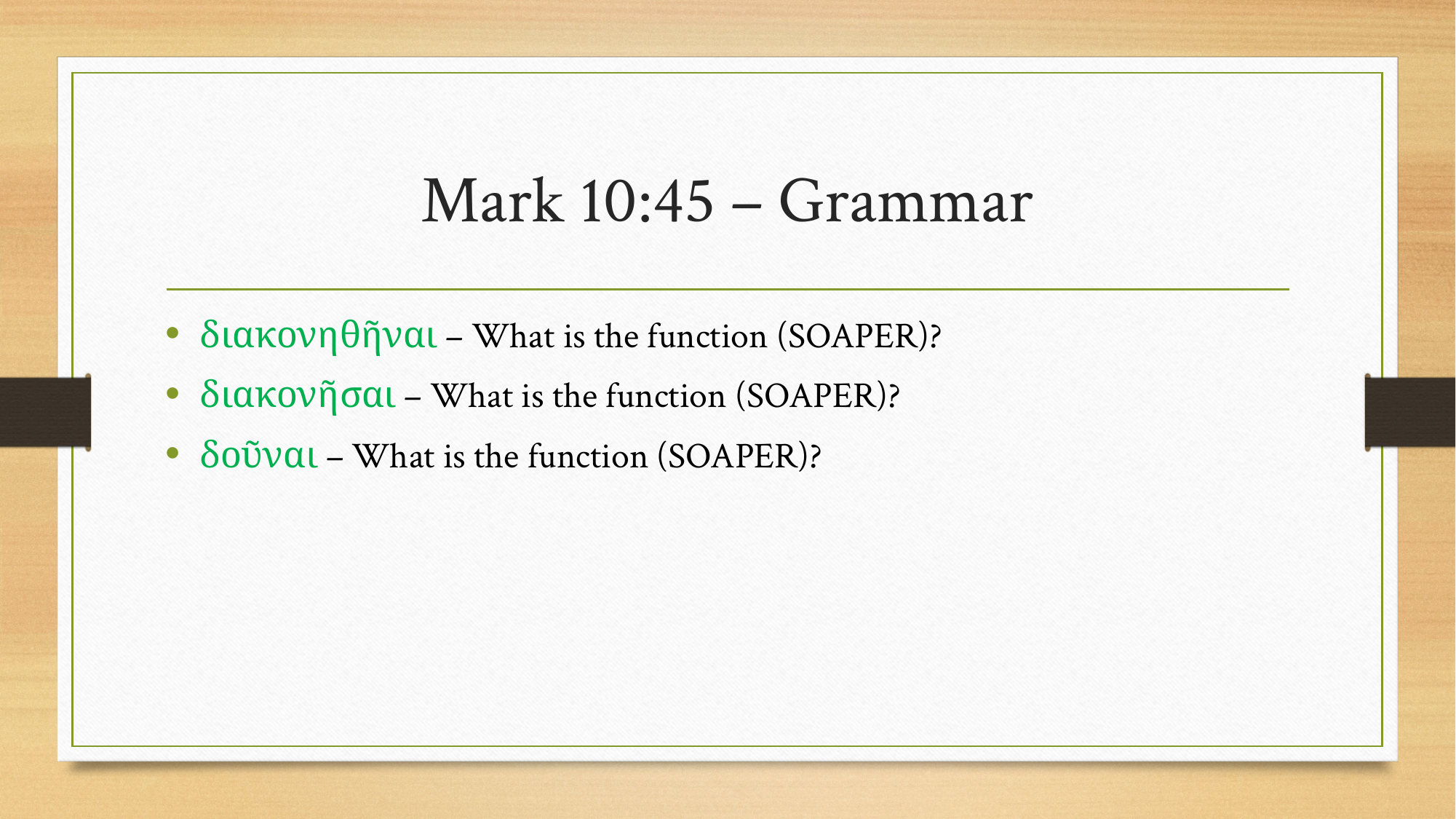

# Mark 10:45 – Grammar
διακονηθῆναι – What is the function (SOAPER)?
διακονῆσαι – What is the function (SOAPER)?
δοῦναι – What is the function (SOAPER)?